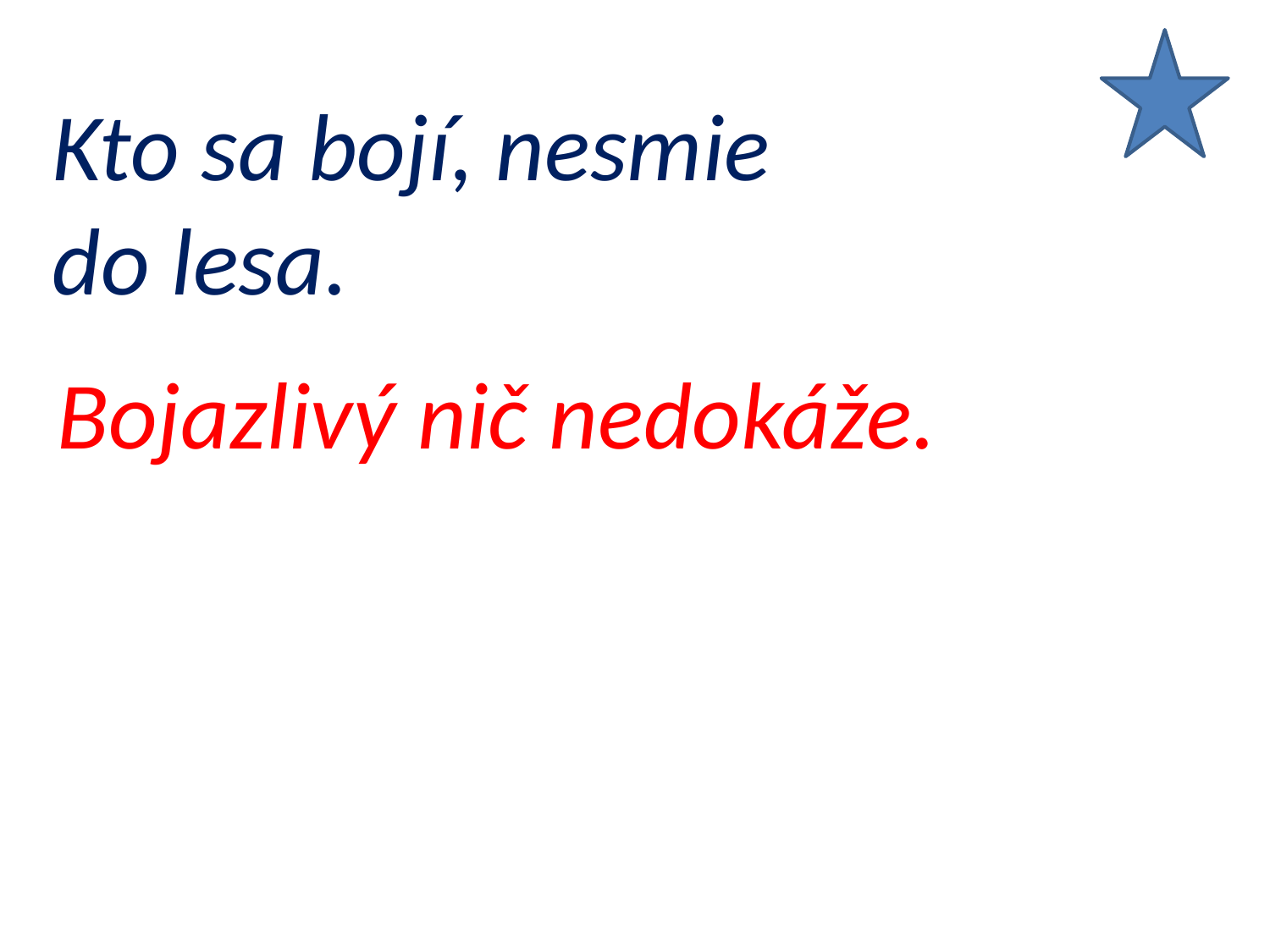

Kto sa bojí, nesmie do lesa.
Bojazlivý nič nedokáže.